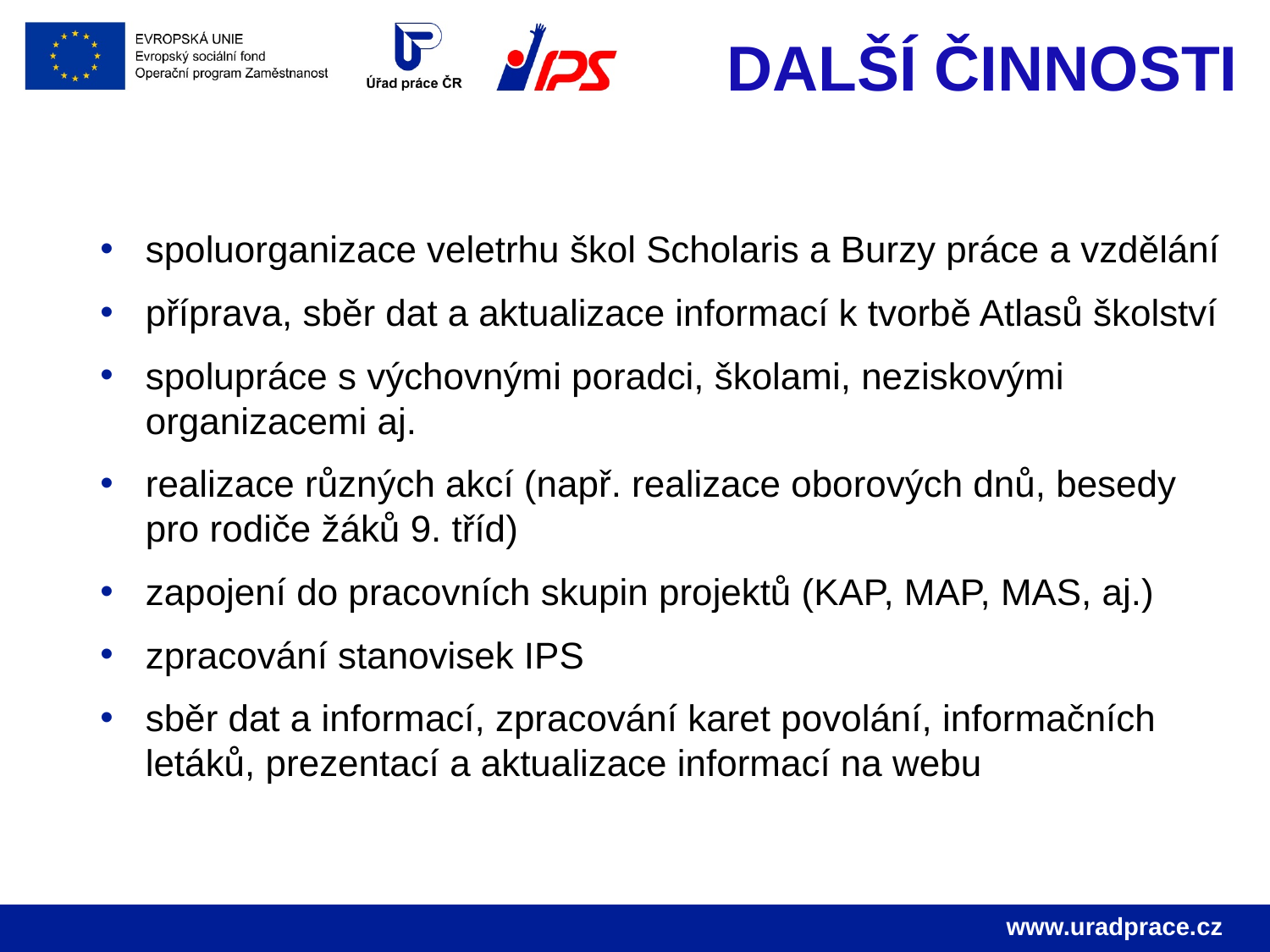

# DALŠÍ ČINNOSTI

spoluorganizace veletrhu škol Scholaris a Burzy práce a vzdělání
příprava, sběr dat a aktualizace informací k tvorbě Atlasů školství
spolupráce s výchovnými poradci, školami, neziskovými organizacemi aj.
realizace různých akcí (např. realizace oborových dnů, besedy pro rodiče žáků 9. tříd)
zapojení do pracovních skupin projektů (KAP, MAP, MAS, aj.)
zpracování stanovisek IPS
sběr dat a informací, zpracování karet povolání, informačních letáků, prezentací a aktualizace informací na webu